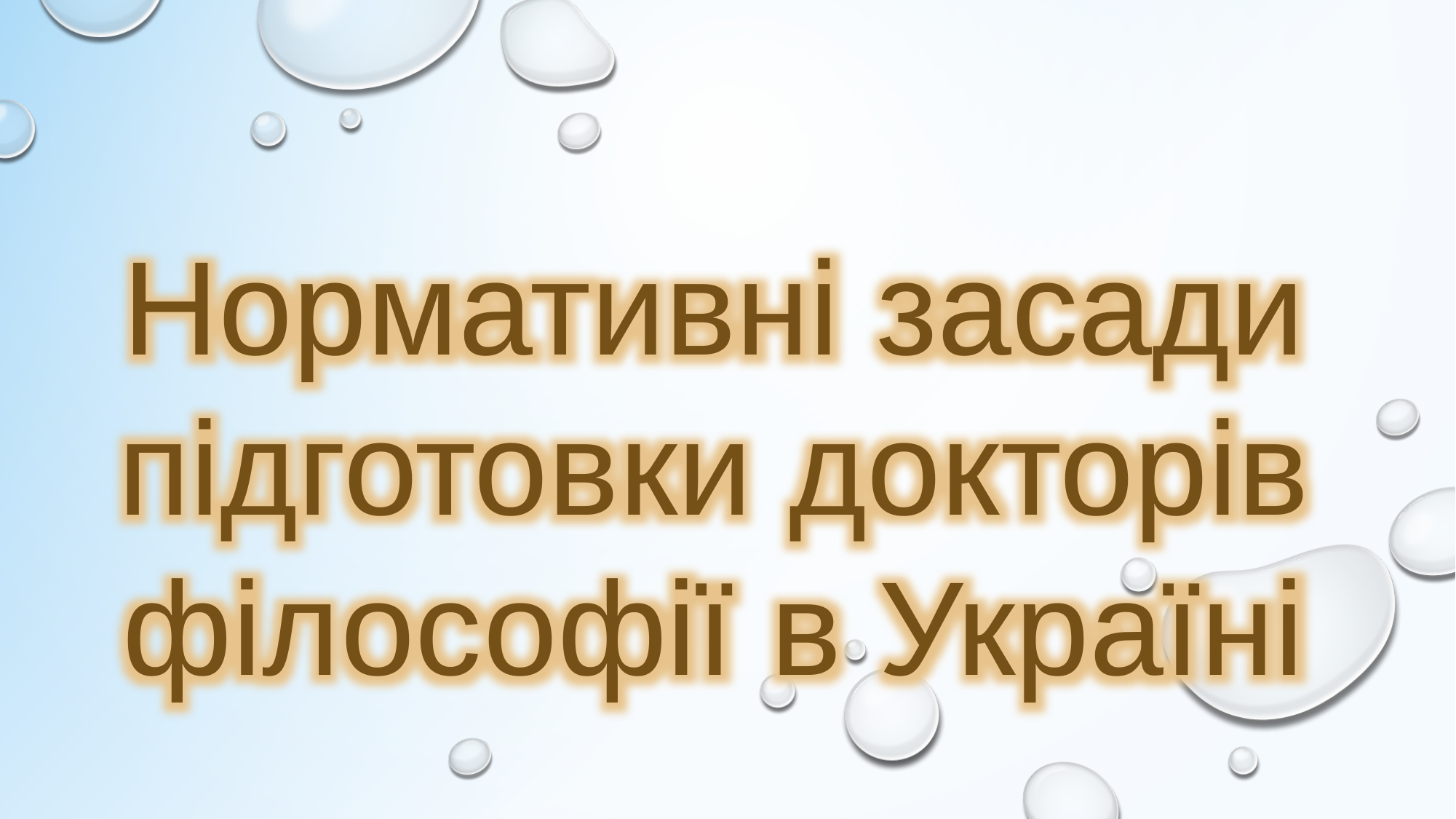

Нормативні засади підготовки докторів філософії в Україні